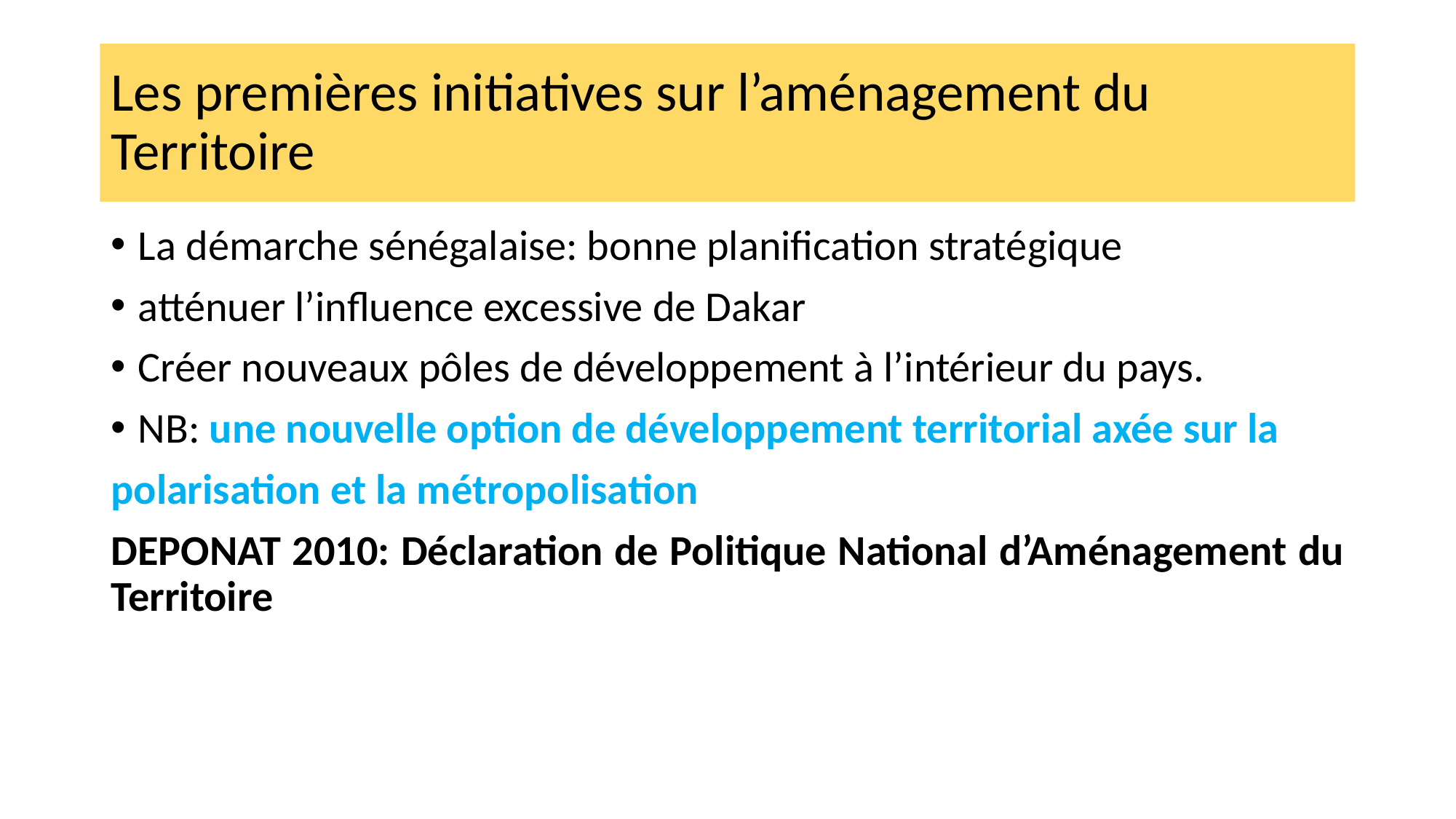

Les premières initiatives sur l’aménagement du Territoire
La démarche sénégalaise: bonne planification stratégique
atténuer l’influence excessive de Dakar
Créer nouveaux pôles de développement à l’intérieur du pays.
NB: une nouvelle option de développement territorial axée sur la
polarisation et la métropolisation
DEPONAT 2010: Déclaration de Politique National d’Aménagement du Territoire